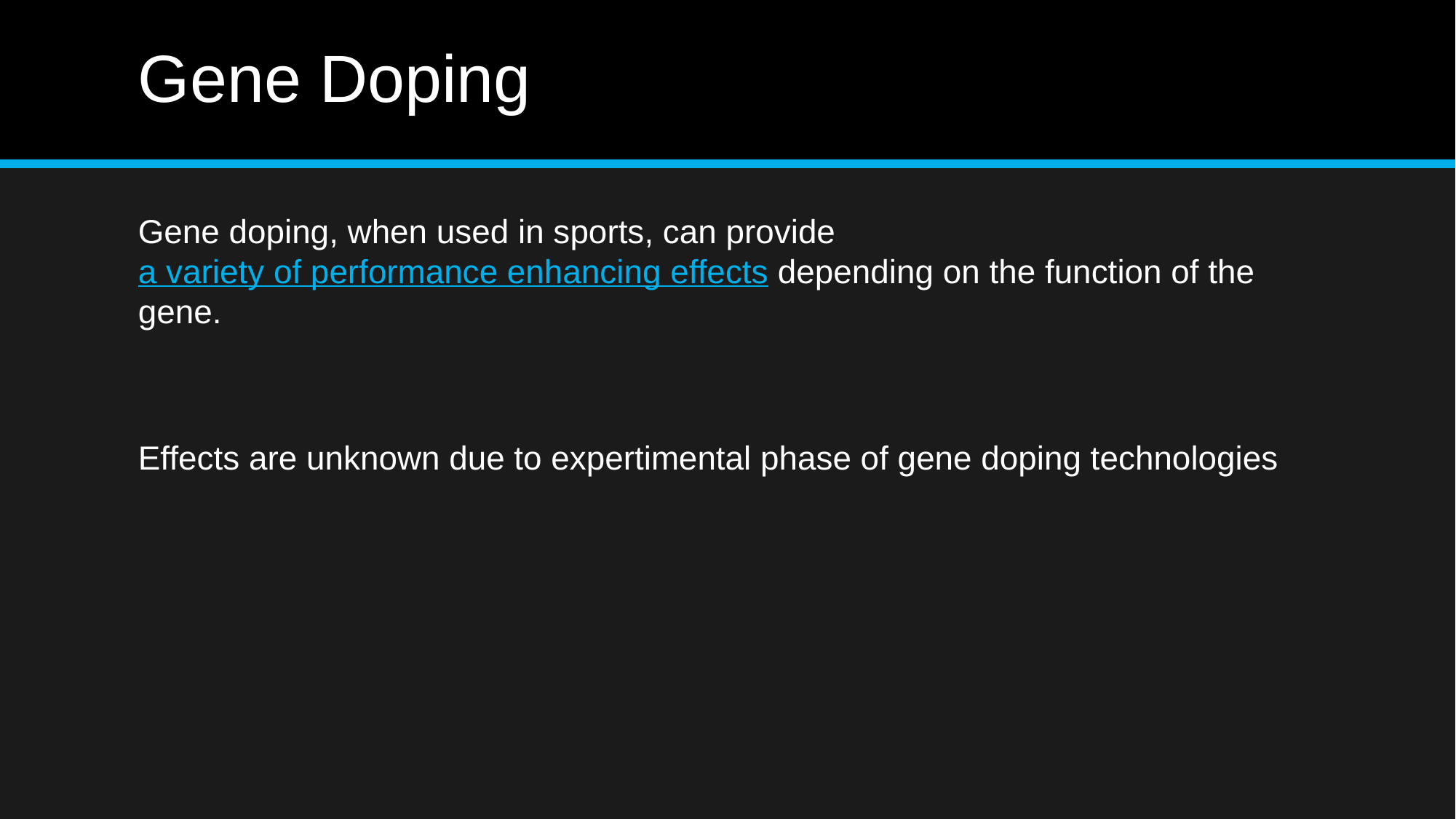

# Gene Doping
Gene doping, when used in sports, can provide a variety of performance enhancing effects depending on the function of the gene.

Effects are unknown due to expertimental phase of gene doping technologies